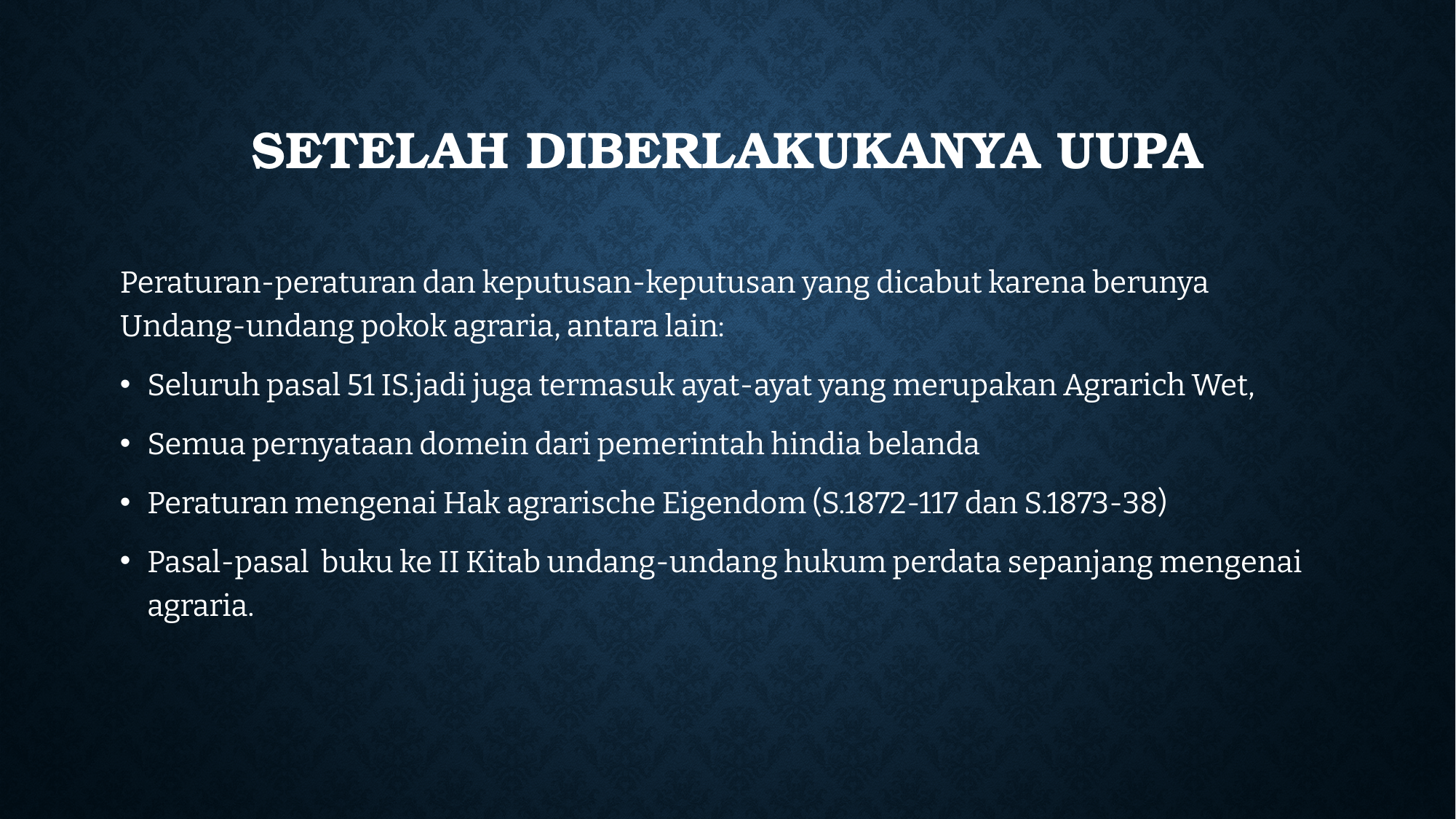

# Setelah diberlakukanya uupa
Peraturan-peraturan dan keputusan-keputusan yang dicabut karena berunya Undang-undang pokok agraria, antara lain:
Seluruh pasal 51 IS.jadi juga termasuk ayat-ayat yang merupakan Agrarich Wet,
Semua pernyataan domein dari pemerintah hindia belanda
Peraturan mengenai Hak agrarische Eigendom (S.1872-117 dan S.1873-38)
Pasal-pasal  buku ke II Kitab undang-undang hukum perdata sepanjang mengenai agraria.